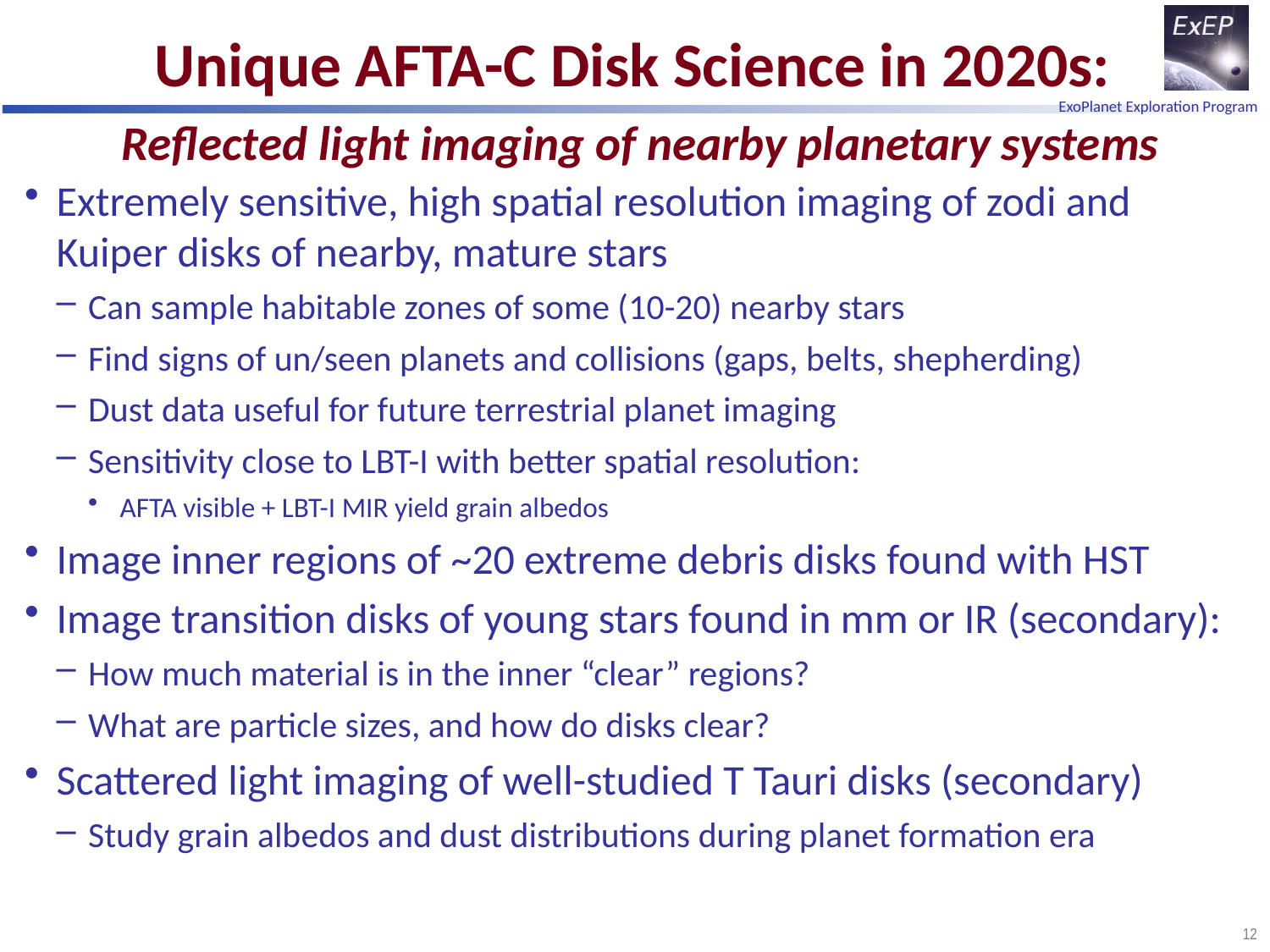

# Unique AFTA-C Disk Science in 2020s: Reflected light imaging of nearby planetary systems
Extremely sensitive, high spatial resolution imaging of zodi and Kuiper disks of nearby, mature stars
Can sample habitable zones of some (10-20) nearby stars
Find signs of un/seen planets and collisions (gaps, belts, shepherding)
Dust data useful for future terrestrial planet imaging
Sensitivity close to LBT-I with better spatial resolution:
AFTA visible + LBT-I MIR yield grain albedos
Image inner regions of ~20 extreme debris disks found with HST
Image transition disks of young stars found in mm or IR (secondary):
How much material is in the inner “clear” regions?
What are particle sizes, and how do disks clear?
Scattered light imaging of well-studied T Tauri disks (secondary)
Study grain albedos and dust distributions during planet formation era

12